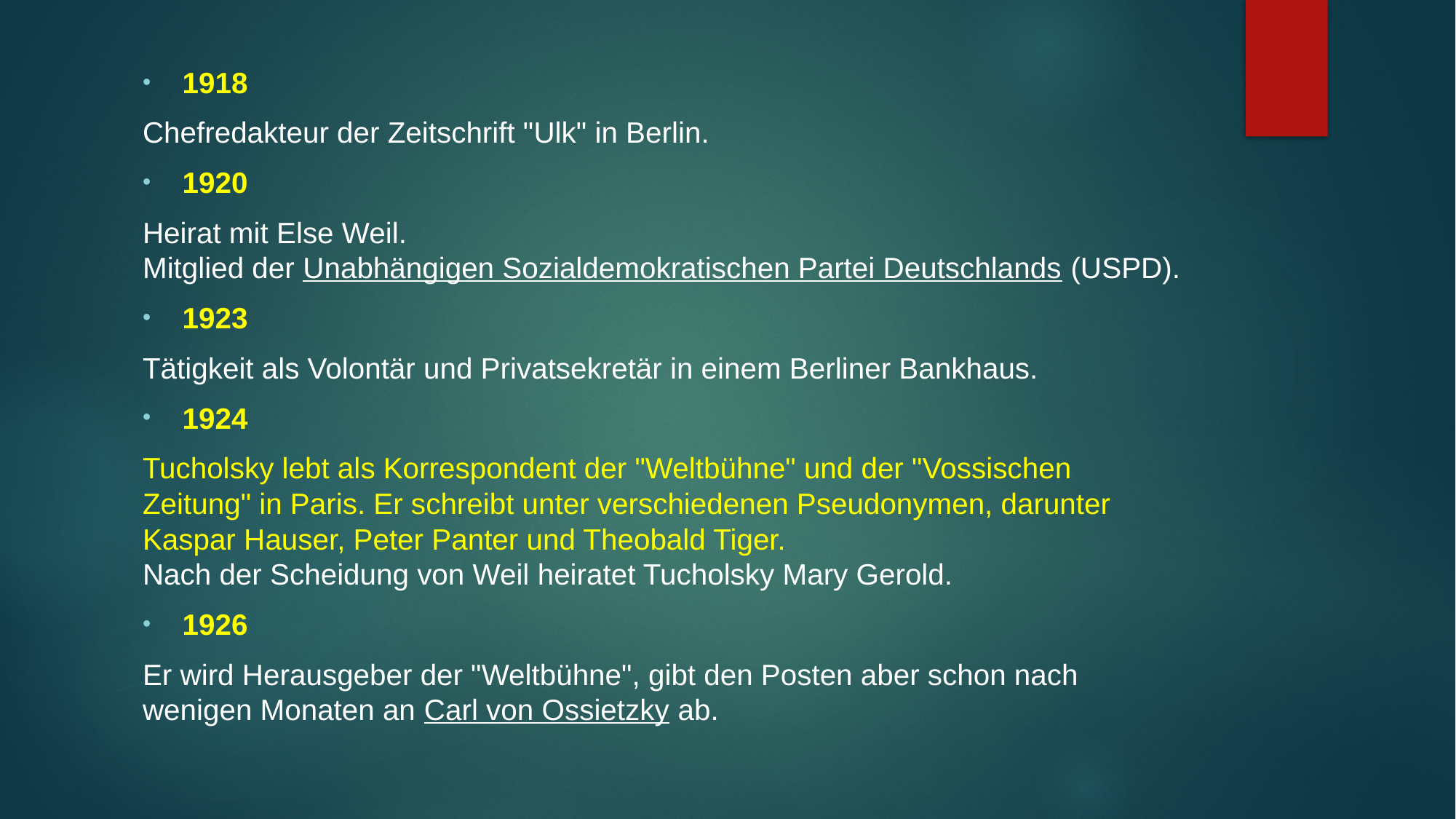

1918
Chefredakteur der Zeitschrift "Ulk" in Berlin.
1920
Heirat mit Else Weil.
Mitglied der Unabhängigen Sozialdemokratischen Partei Deutschlands (USPD).
1923
Tätigkeit als Volontär und Privatsekretär in einem Berliner Bankhaus.
1924
Tucholsky lebt als Korrespondent der "Weltbühne" und der "Vossischen Zeitung" in Paris. Er schreibt unter verschiedenen Pseudonymen, darunter Kaspar Hauser, Peter Panter und Theobald Tiger.
Nach der Scheidung von Weil heiratet Tucholsky Mary Gerold.
1926
Er wird Herausgeber der "Weltbühne", gibt den Posten aber schon nach wenigen Monaten an Carl von Ossietzky ab.